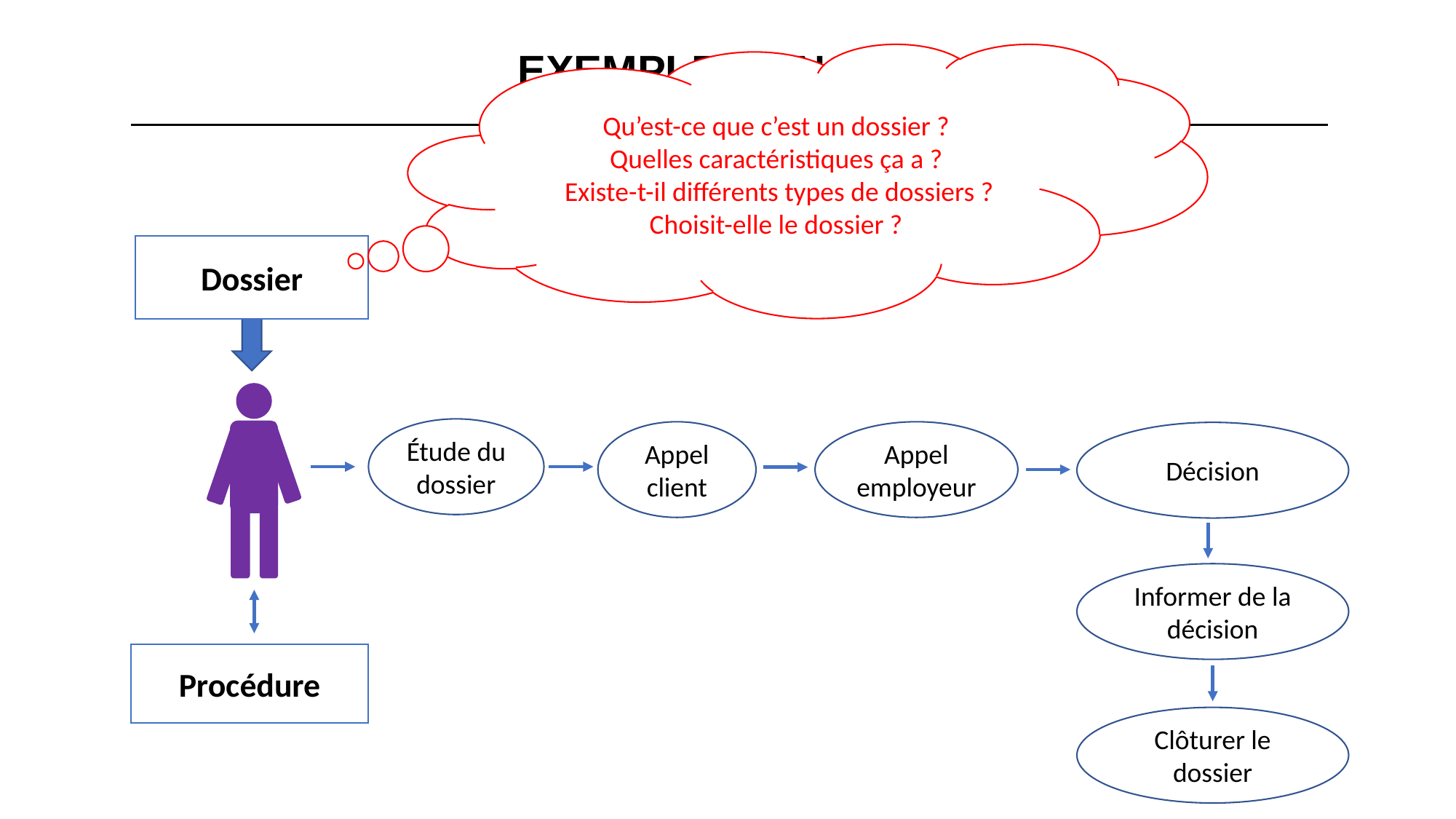

EXEMPLE CONCRET
Qu’est-ce que c’est un dossier ?
Quelles caractéristiques ça a ?
Existe-t-il différents types de dossiers ?
Choisit-elle le dossier ?
Dossier

Étude du dossier
Appel client
Appel employeur
Décision
Informer de la décision
Procédure
Clôturer le dossier